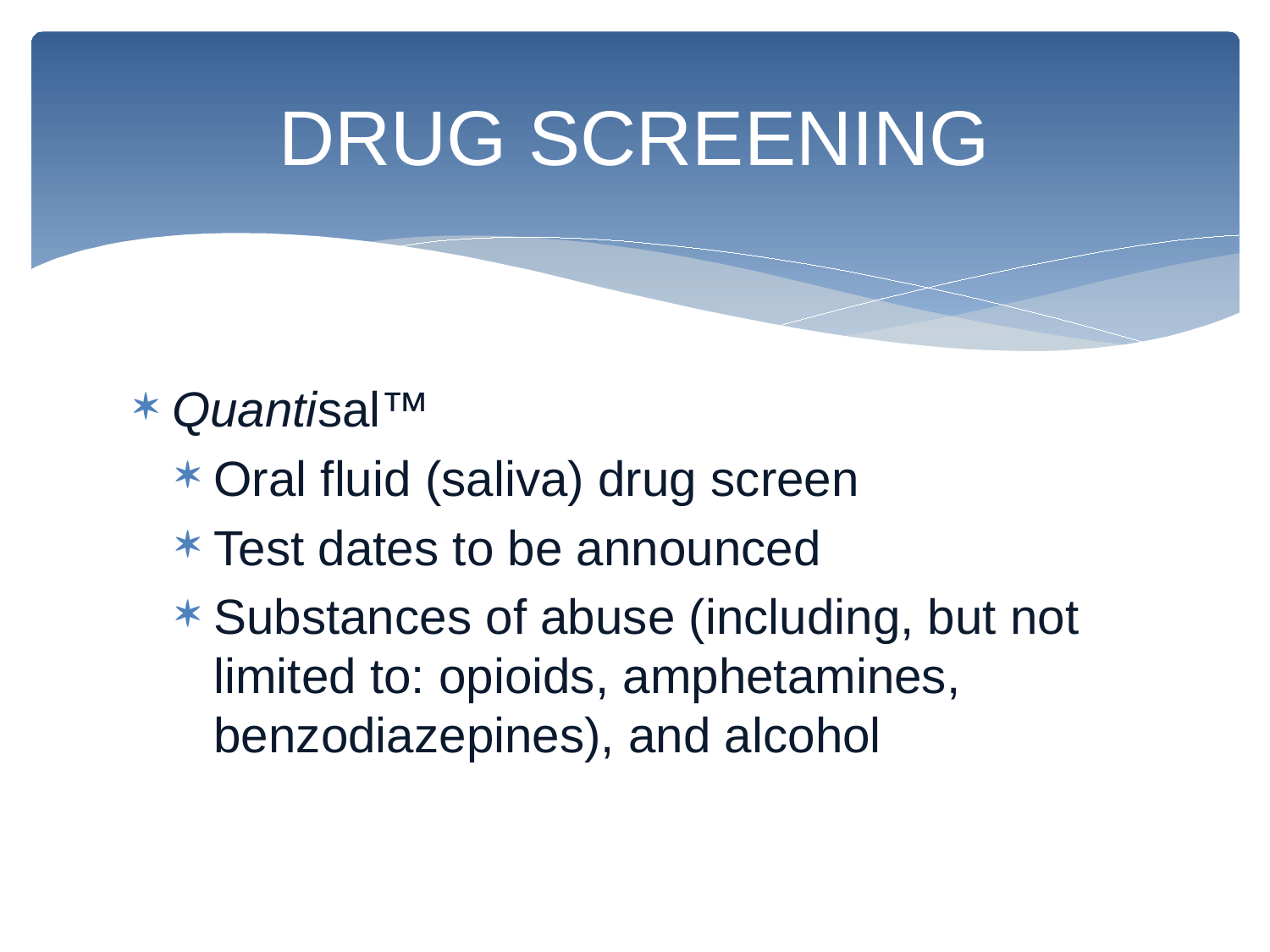

# DRUG SCREENING
Quantisal™
Oral fluid (saliva) drug screen
Test dates to be announced
Substances of abuse (including, but not limited to: opioids, amphetamines, benzodiazepines), and alcohol